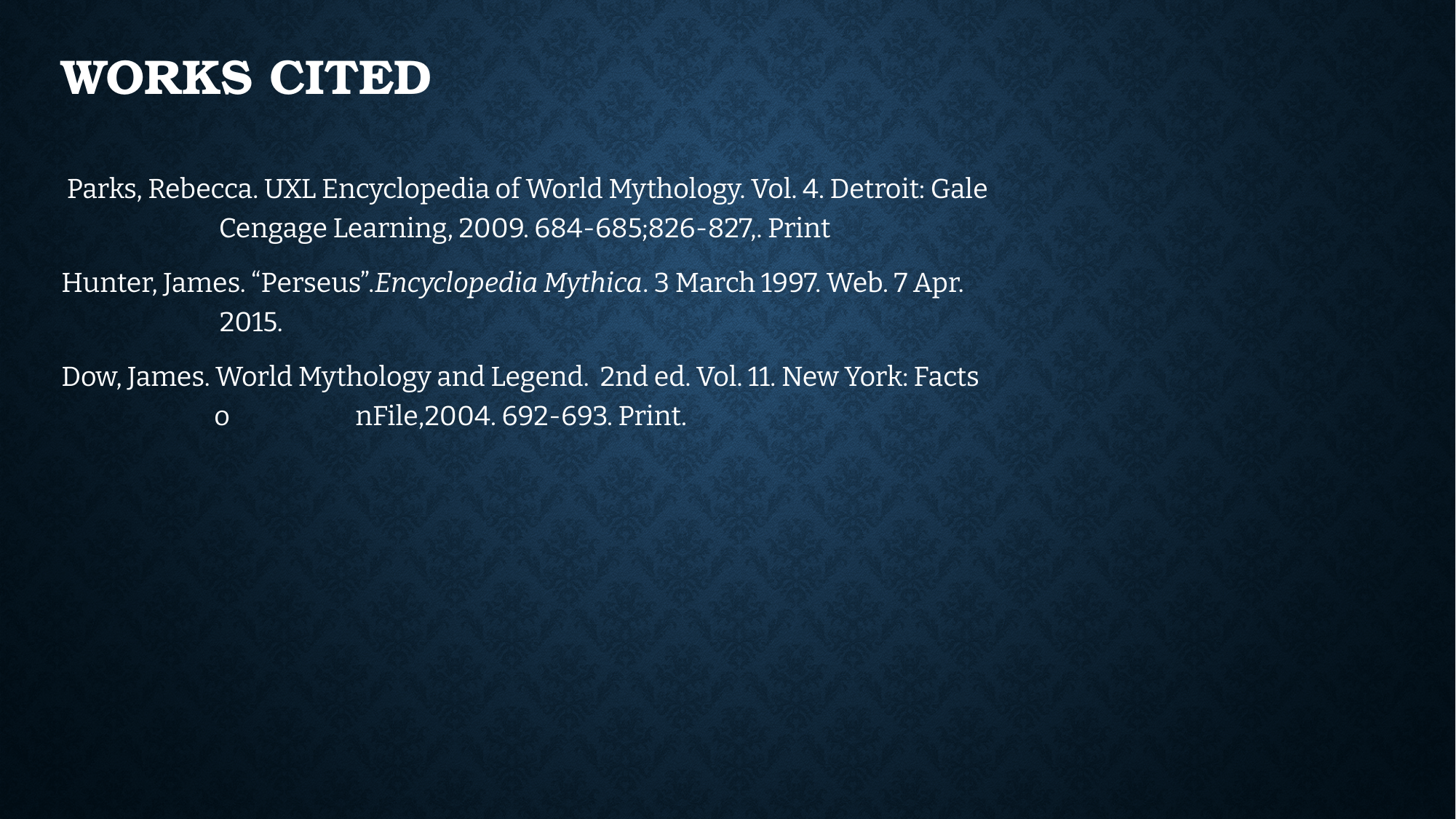

# Works cited
Parks, Rebecca. UXL Encyclopedia of World Mythology. Vol. 4. Detroit: Gale Cengage Learning, 2009. 684-685;826-827,. Print
Hunter, James. “Perseus”.Encyclopedia Mythica. 3 March 1997. Web. 7 Apr. 	         2015.
Dow, James. World Mythology and Legend.  2nd ed. Vol. 11. New York: Facts                               o                       nFile,2004. 692-693. Print.